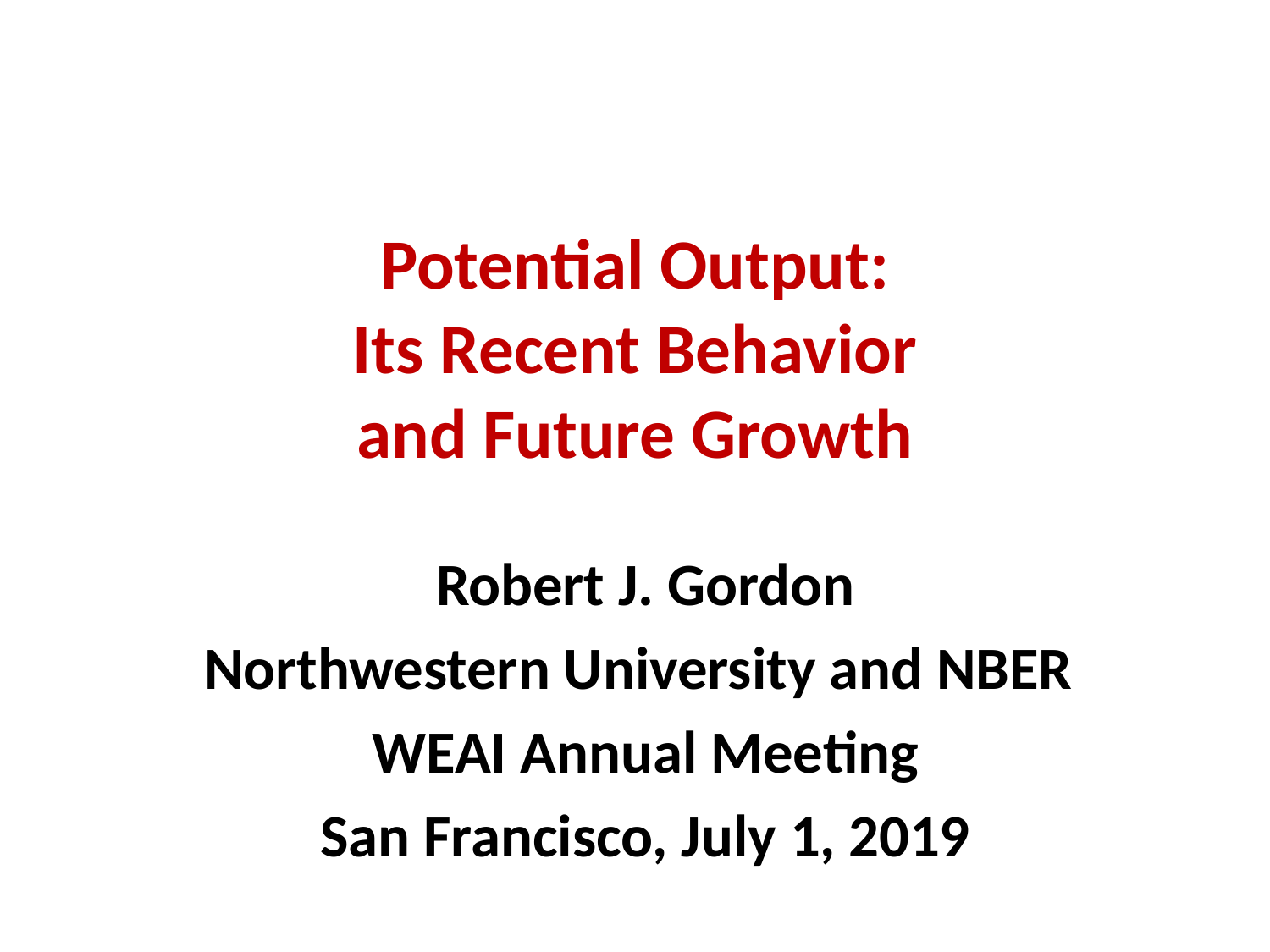

# Potential Output: Its Recent Behavior and Future Growth
Robert J. Gordon
Northwestern University and NBER
WEAI Annual Meeting
San Francisco, July 1, 2019